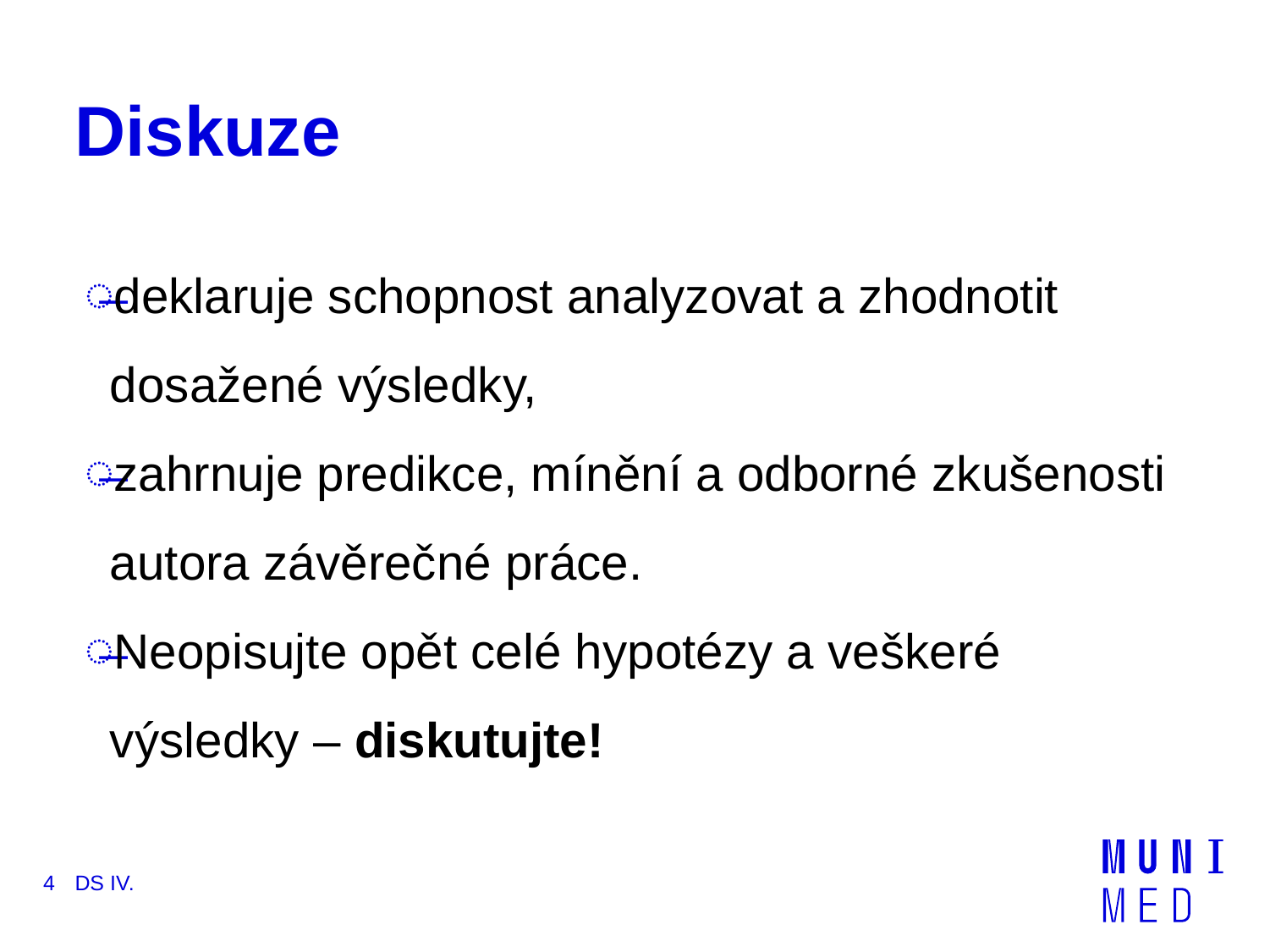

# Diskuze
deklaruje schopnost analyzovat a zhodnotit dosažené výsledky,
zahrnuje predikce, mínění a odborné zkušenosti autora závěrečné práce.
Neopisujte opět celé hypotézy a veškeré výsledky – diskutujte!

4
DS IV.